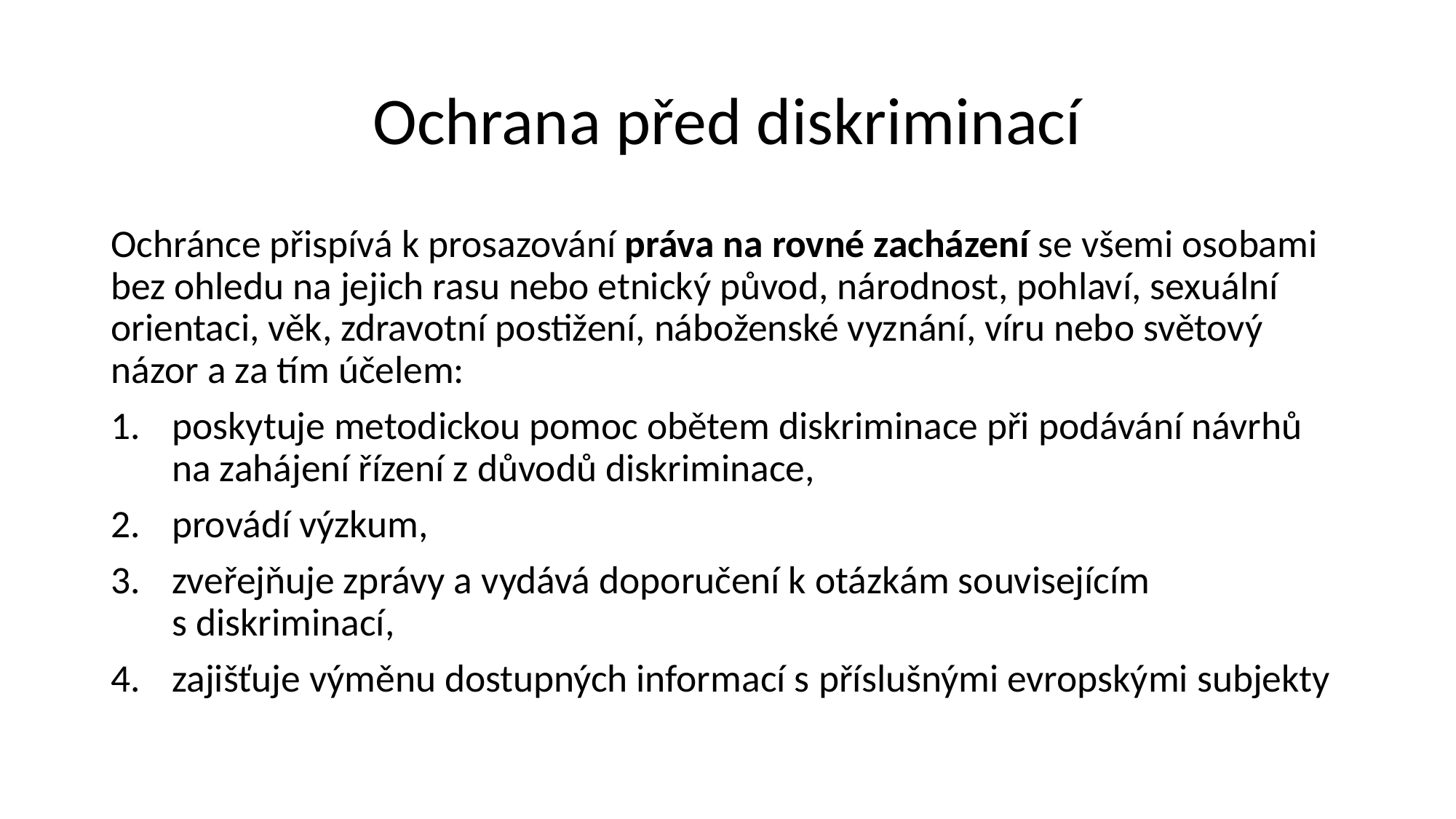

# Ochrana před diskriminací
Ochránce přispívá k prosazování práva na rovné zacházení se všemi osobami bez ohledu na jejich rasu nebo etnický původ, národnost, pohlaví, sexuální orientaci, věk, zdravotní postižení, náboženské vyznání, víru nebo světový názor a za tím účelem:
poskytuje metodickou pomoc obětem diskriminace při podávání návrhů na zahájení řízení z důvodů diskriminace,
provádí výzkum,
zveřejňuje zprávy a vydává doporučení k otázkám souvisejícím s diskriminací,
zajišťuje výměnu dostupných informací s příslušnými evropskými subjekty